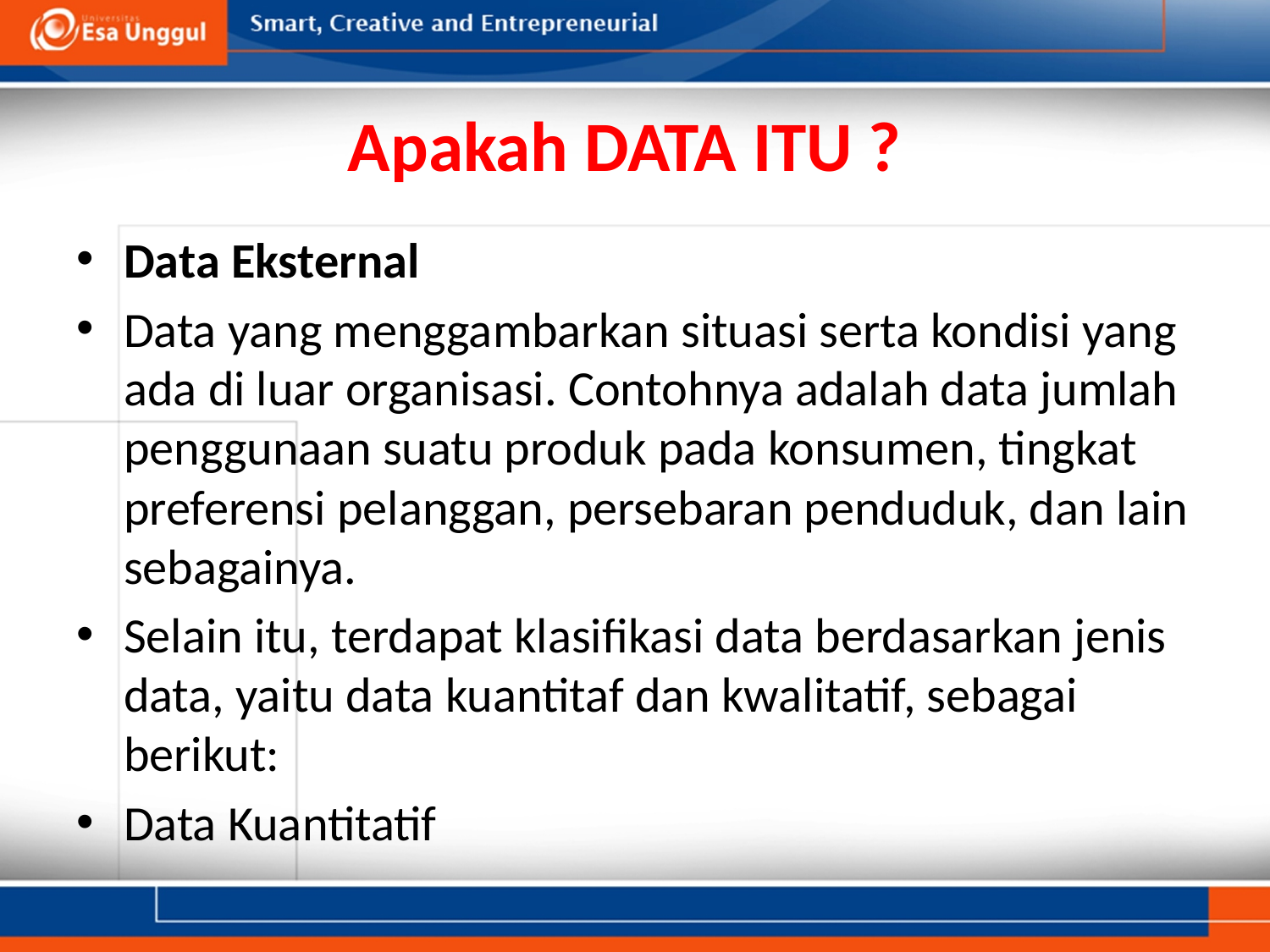

# Apakah DATA ITU ?
Data Eksternal
Data yang menggambarkan situasi serta kondisi yang ada di luar organisasi. Contohnya adalah data jumlah penggunaan suatu produk pada konsumen, tingkat preferensi pelanggan, persebaran penduduk, dan lain sebagainya.
Selain itu, terdapat klasifikasi data berdasarkan jenis data, yaitu data kuantitaf dan kwalitatif, sebagai berikut:
Data Kuantitatif